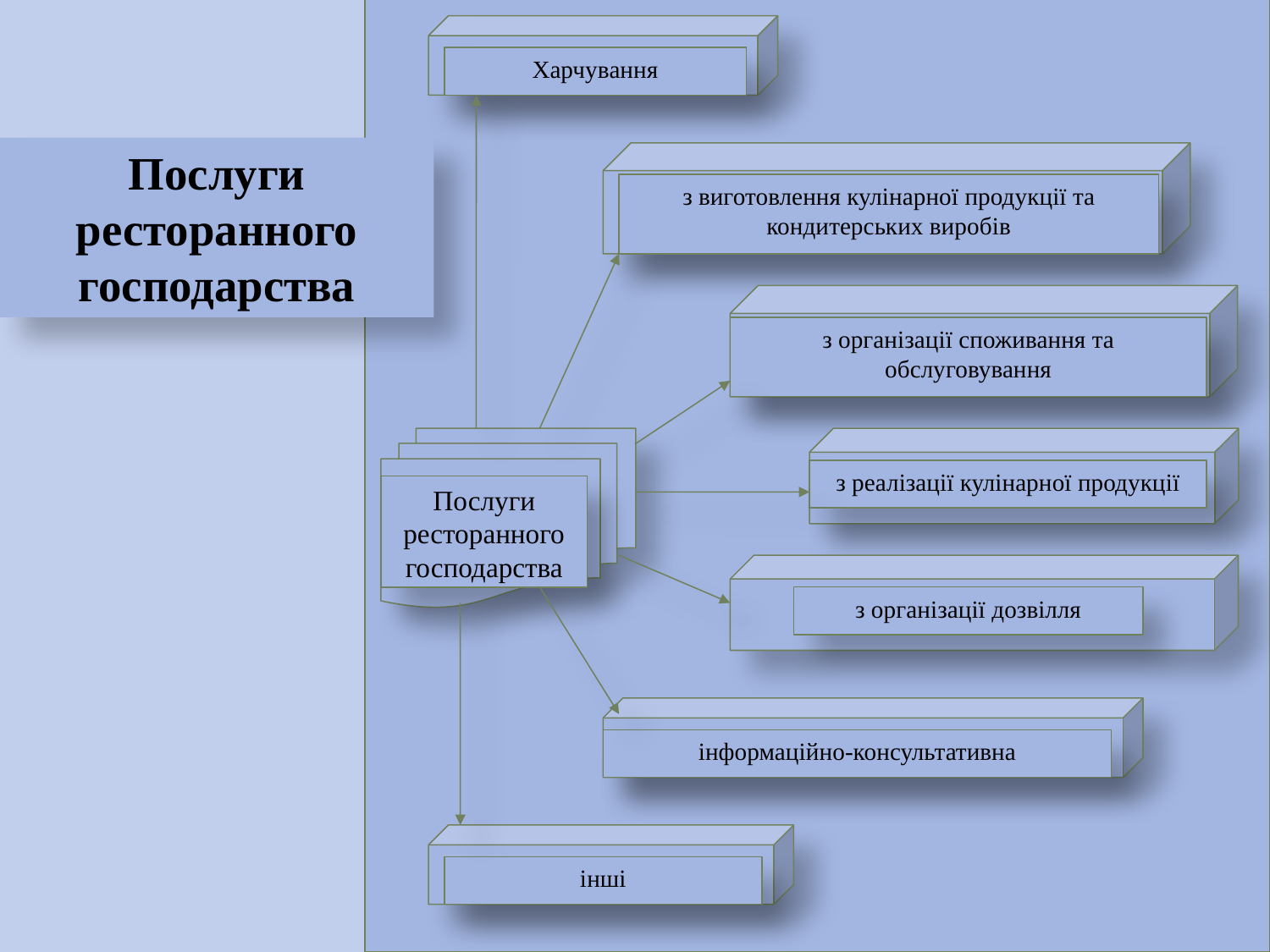

Харчування

з виготовлення кулінарної продукції та кондитерських виробів

з організації споживання та обслуговування

з реалізації кулінарної продукції

Послуги ресторанного господарства

з організації дозвілля

інформаційно-консультативна

інші
# Послуги ресторанного господарства